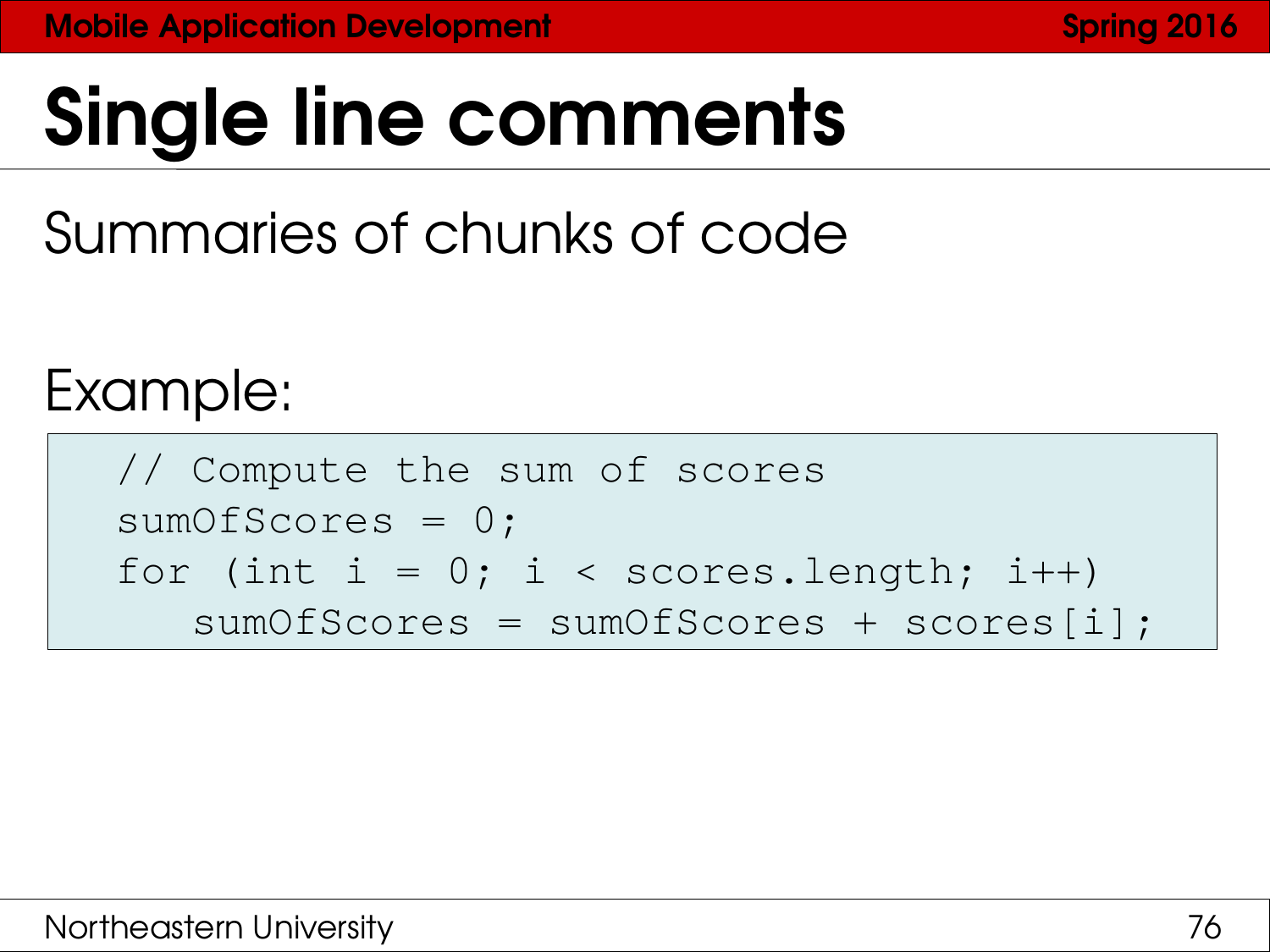

# Single line comments
Summaries of chunks of code

Example:
// Compute the sum of scores
sumOfScores = 0;
for (int i = 0; i < scores.length; i++)
   sumOfScores = sumOfScores + scores[i];